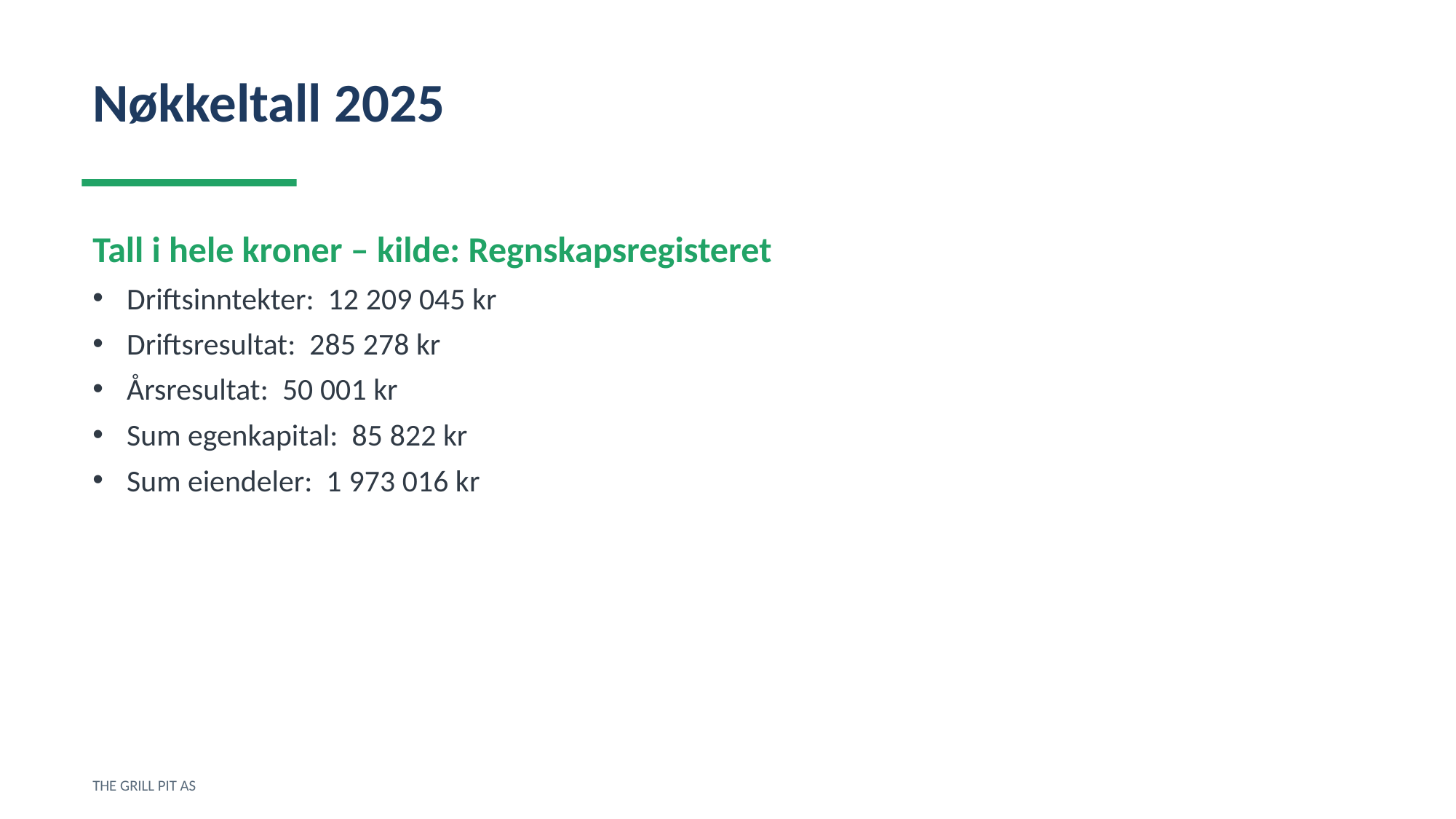

Nøkkeltall 2025

Tall i hele kroner – kilde: Regnskapsregisteret
Driftsinntekter:  12 209 045 kr
Driftsresultat:  285 278 kr
Årsresultat:  50 001 kr
Sum egenkapital:  85 822 kr
Sum eiendeler:  1 973 016 kr
THE GRILL PIT AS